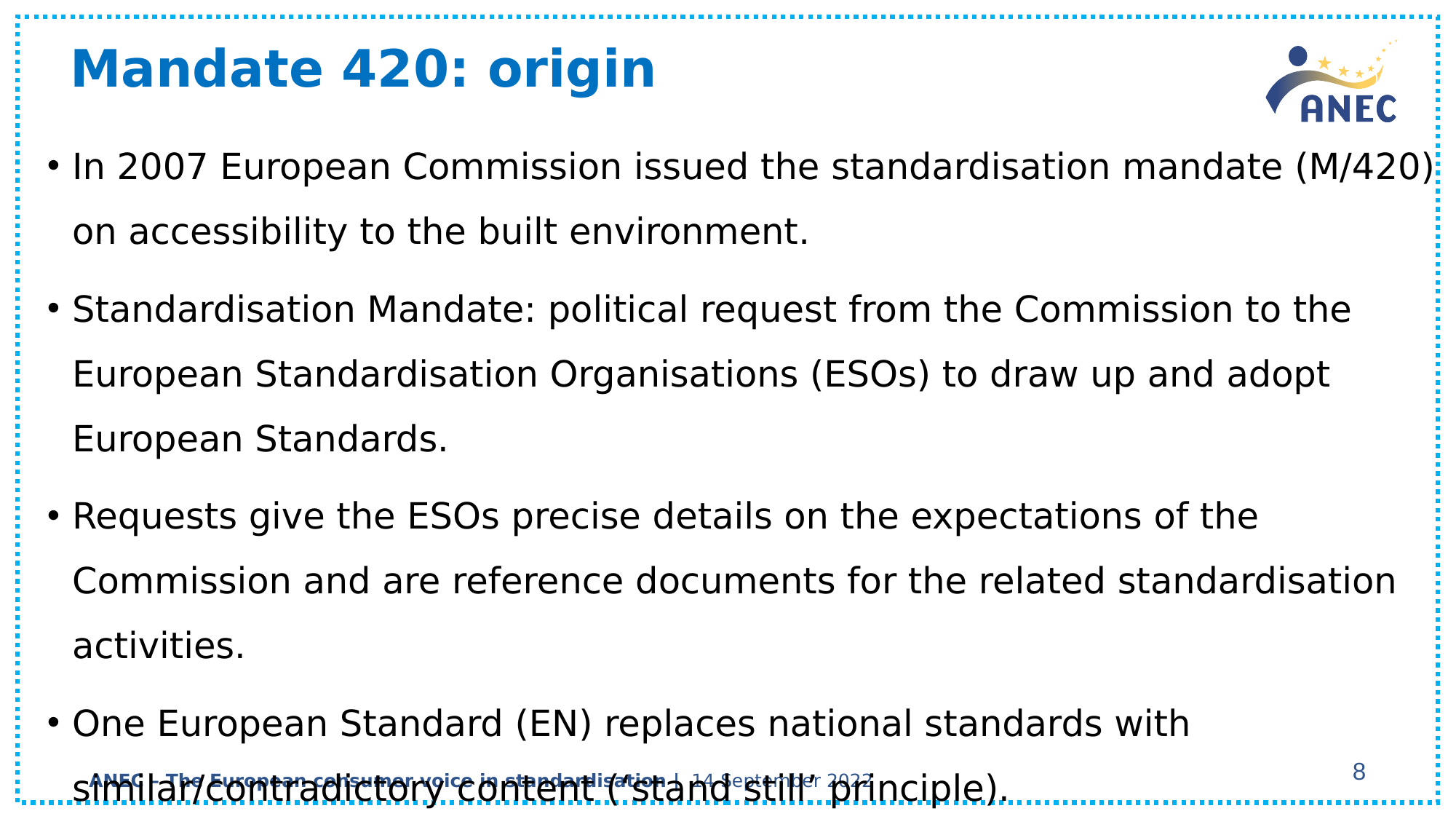

# Mandate 420: origin
In 2007 European Commission issued the standardisation mandate (M/420) on accessibility to the built environment.
Standardisation Mandate: political request from the Commission to the European Standardisation Organisations (ESOs) to draw up and adopt European Standards.
Requests give the ESOs precise details on the expectations of the Commission and are reference documents for the related standardisation activities.
One European Standard (EN) replaces national standards with similar/contradictory content (‘stand still’ principle).

8